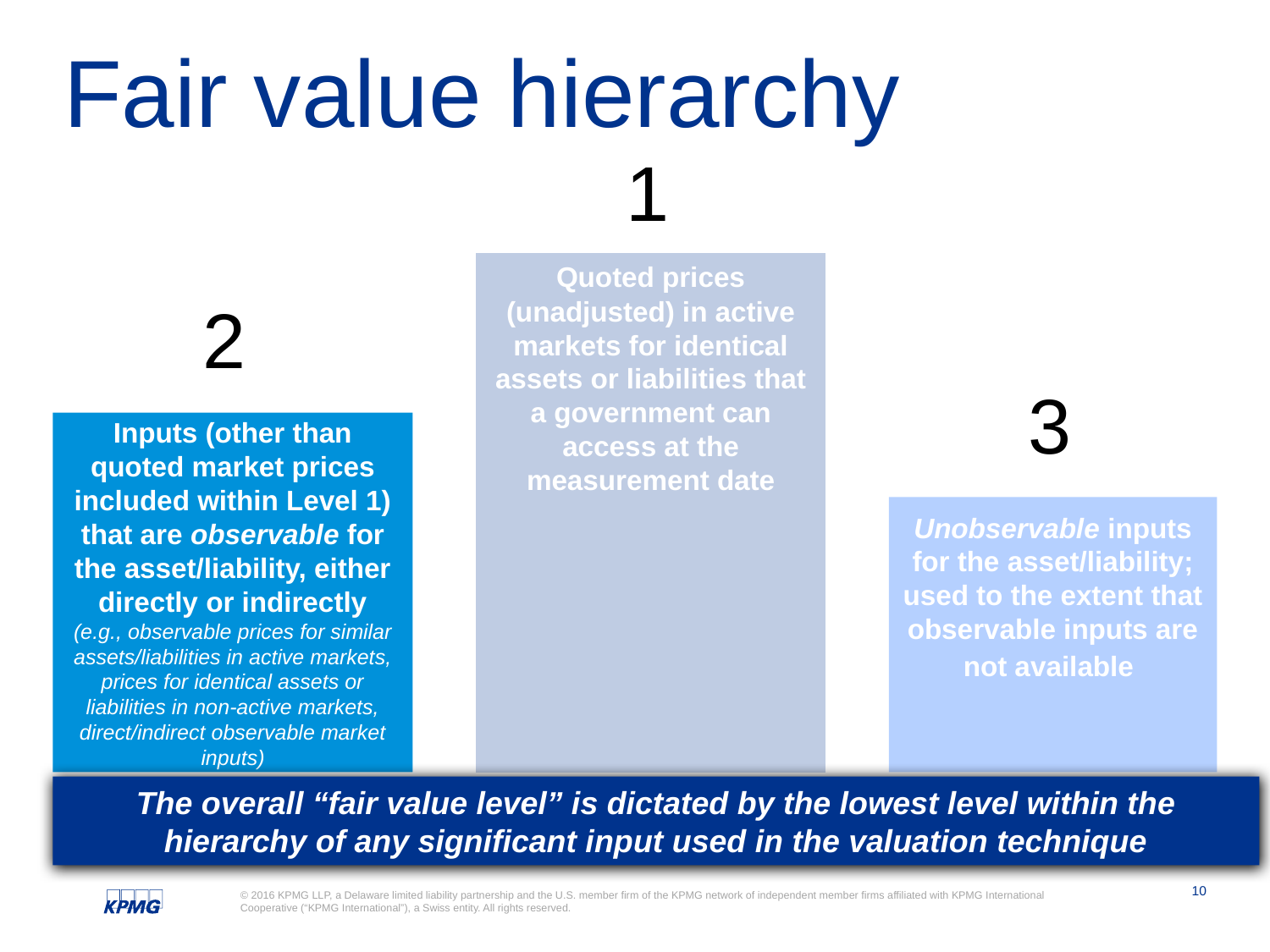

Fair value hierarchy
# Fair value hierarchy
1
Quoted prices (unadjusted) in active markets for identical
assets or liabilities that a government can access at the measurement date

2
3
Inputs (other than quoted market prices included within Level 1) that are observable for the asset/liability, either directly or indirectly
(e.g., observable prices for similar assets/liabilities in active markets, prices for identical assets or liabilities in non-active markets, direct/indirect observable market inputs)
Unobservable inputs for the asset/liability; used to the extent that
observable inputs are not available

The overall “fair value level” is dictated by the lowest level within the hierarchy of any significant input used in the valuation technique